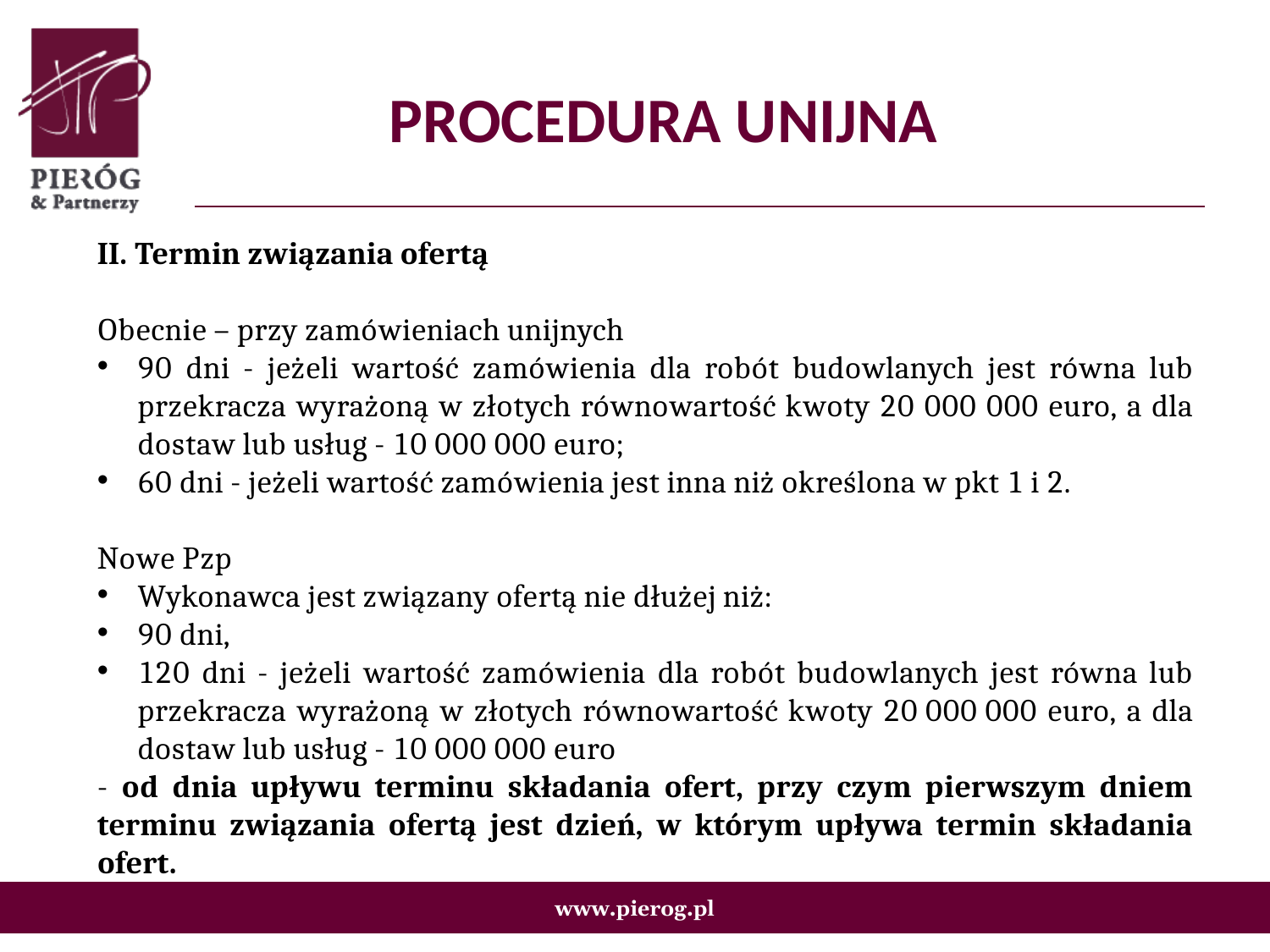

# PROCEDURA UNIJNA
II. Termin związania ofertą

Obecnie – przy zamówieniach unijnych
90 dni - jeżeli wartość zamówienia dla robót budowlanych jest równa lub przekracza wyrażoną w złotych równowartość kwoty 20 000 000 euro, a dla dostaw lub usług - 10 000 000 euro;
60 dni - jeżeli wartość zamówienia jest inna niż określona w pkt 1 i 2.

Nowe Pzp
Wykonawca jest związany ofertą nie dłużej niż:
90 dni,
120 dni - jeżeli wartość zamówienia dla robót budowlanych jest równa lub przekracza wyrażoną w złotych równowartość kwoty 20 000 000 euro, a dla dostaw lub usług - 10 000 000 euro
- od dnia upływu terminu składania ofert, przy czym pierwszym dniem terminu związania ofertą jest dzień, w którym upływa termin składania ofert.